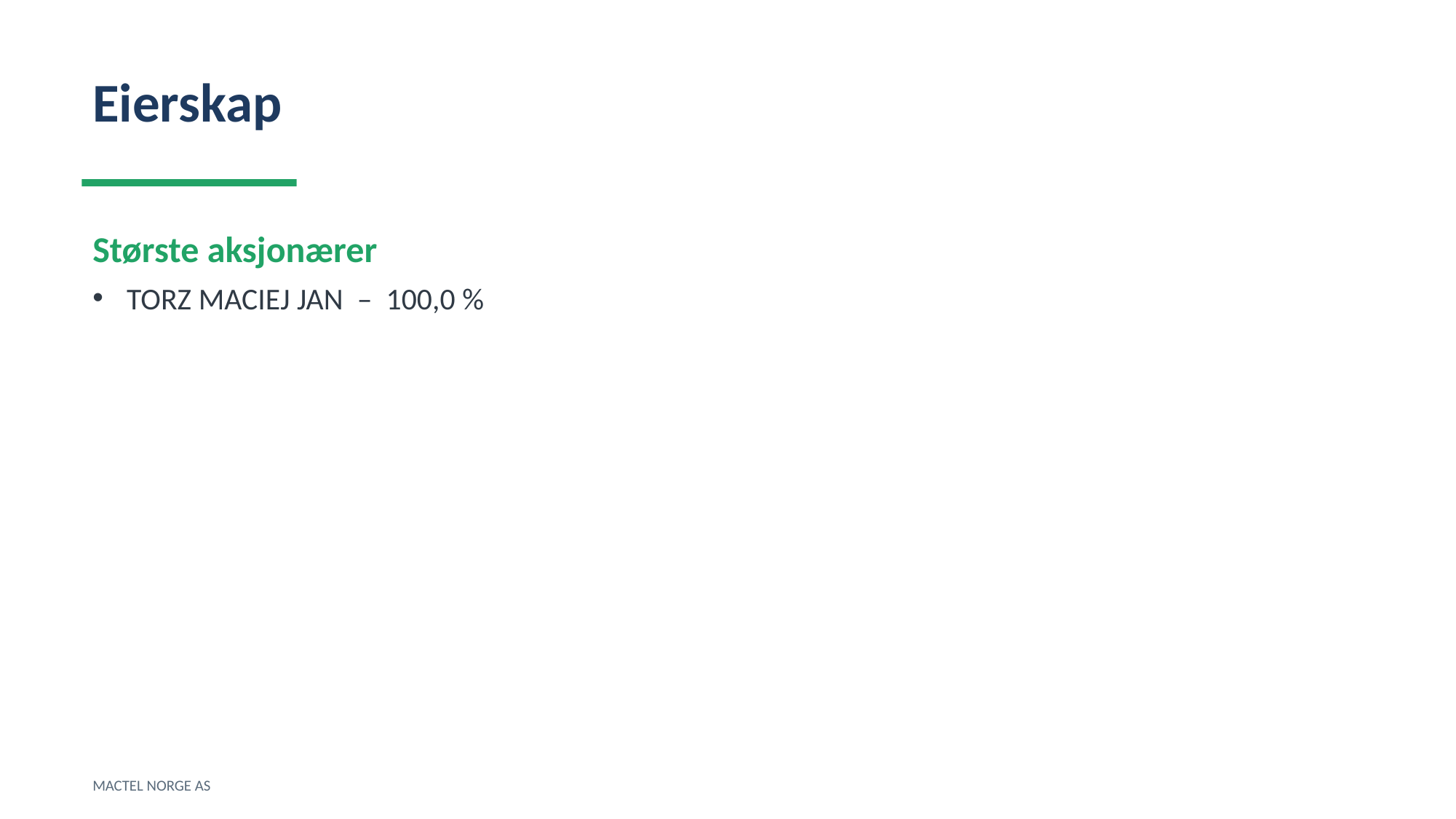

Eierskap

Største aksjonærer
TORZ MACIEJ JAN  –  100,0 %
MACTEL NORGE AS